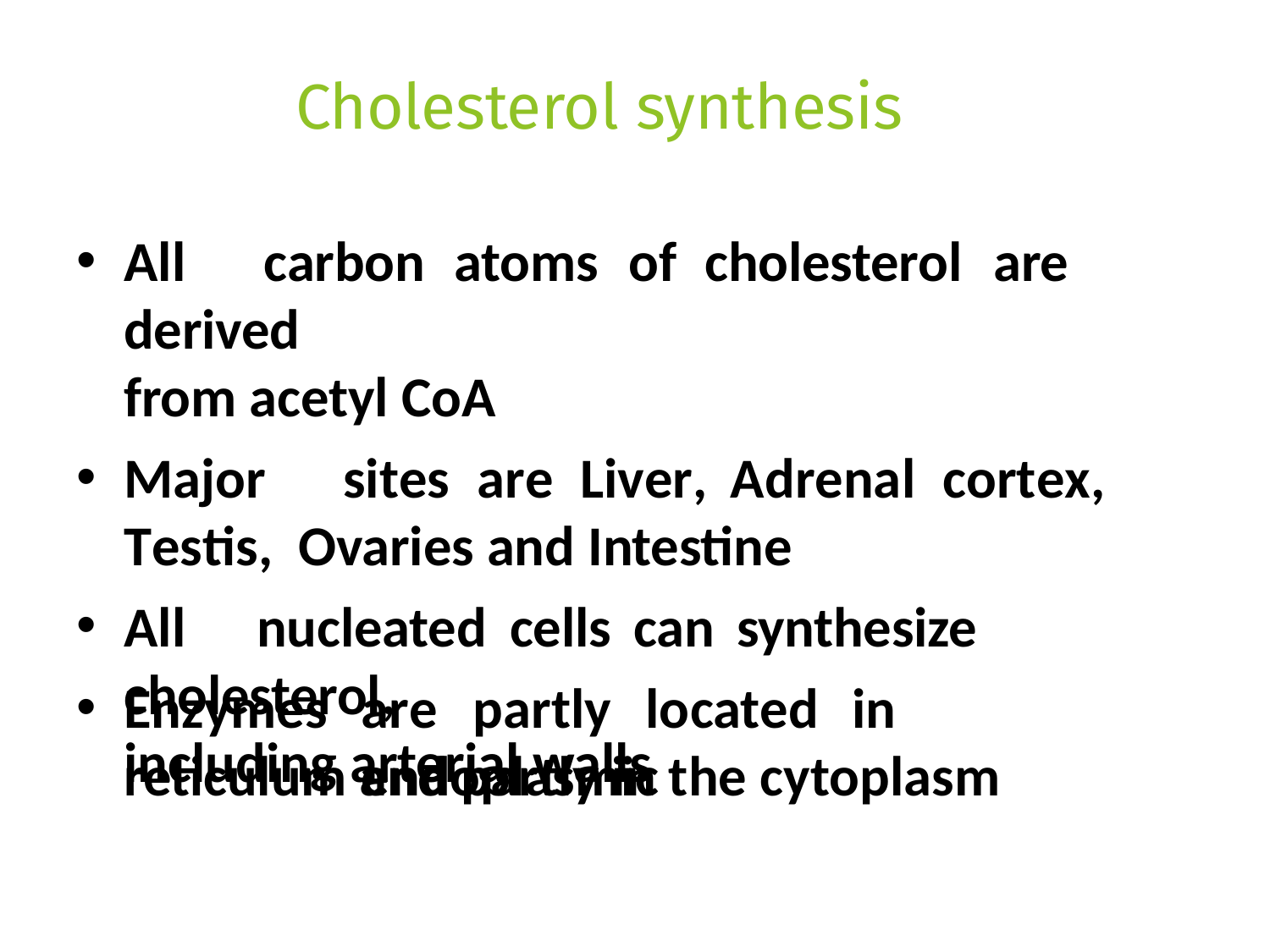

# Cholesterol synthesis
All	carbon	atoms	of	cholesterol	are	derived
from acetyl CoA
Major	sites	are	Liver,	Adrenal	cortex,	Testis,  Ovaries and Intestine
All	nucleated	cells	can	synthesize	cholesterol,
including arterial walls
Enzymes
are	partly	located	in	endoplasmic
reticulum and partly in the cytoplasm